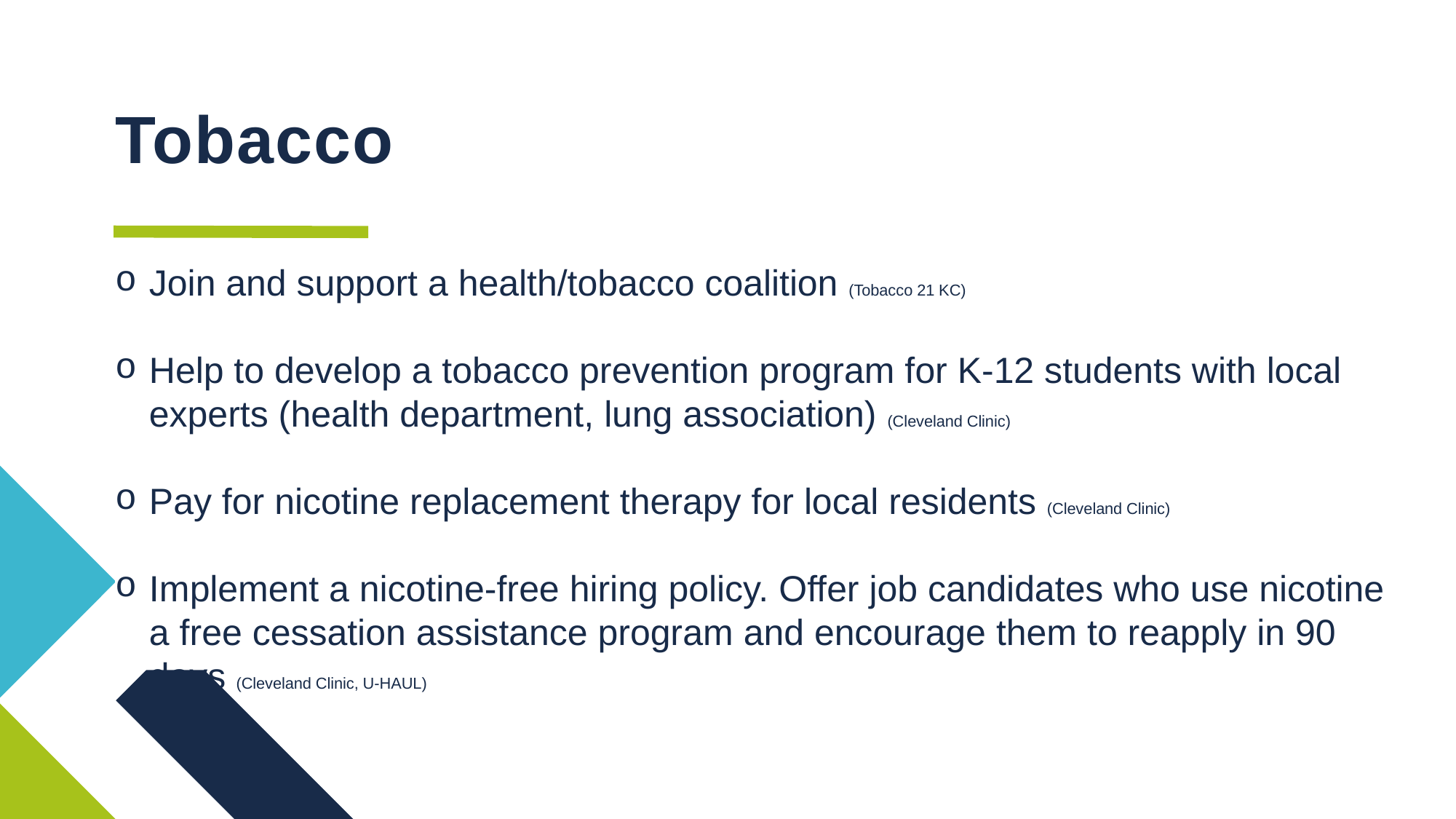

# Tobacco
Join and support a health/tobacco coalition (Tobacco 21 KC)

Help to develop a tobacco prevention program for K-12 students with local experts (health department, lung association) (Cleveland Clinic)

Pay for nicotine replacement therapy for local residents (Cleveland Clinic)

Implement a nicotine-free hiring policy. Offer job candidates who use nicotine a free cessation assistance program and encourage them to reapply in 90 days (Cleveland Clinic, U-HAUL)